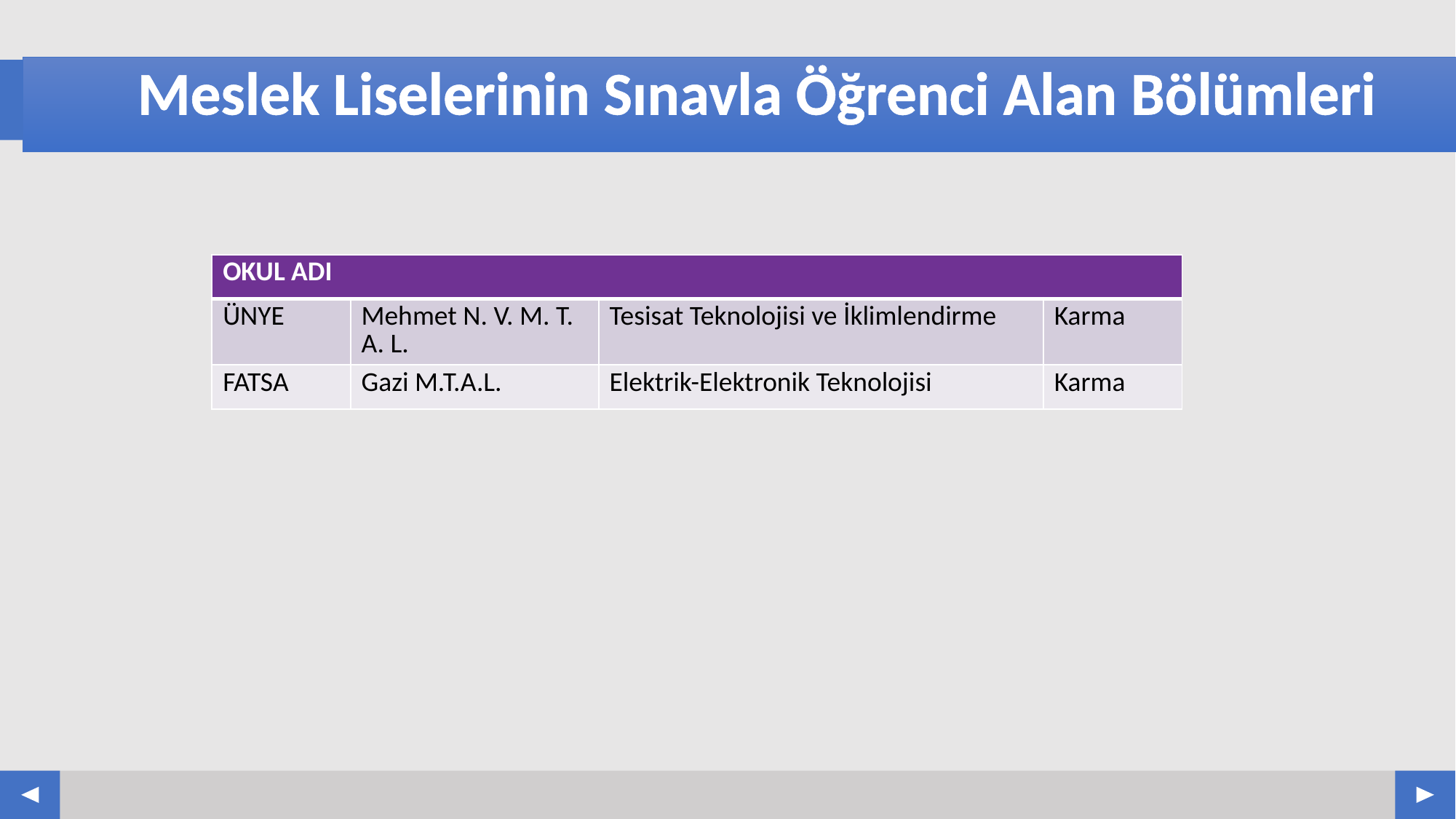

# Meslek Liselerinin Sınavla Öğrenci Alan Bölümleri
| OKUL ADI |  |  |  |
| --- | --- | --- | --- |
| ÜNYE | Mehmet N. V. M. T. A. L. | Tesisat Teknolojisi ve İklimlendirme | Karma |
| FATSA | Gazi M.T.A.L. | Elektrik-Elektronik Teknolojisi | Karma |